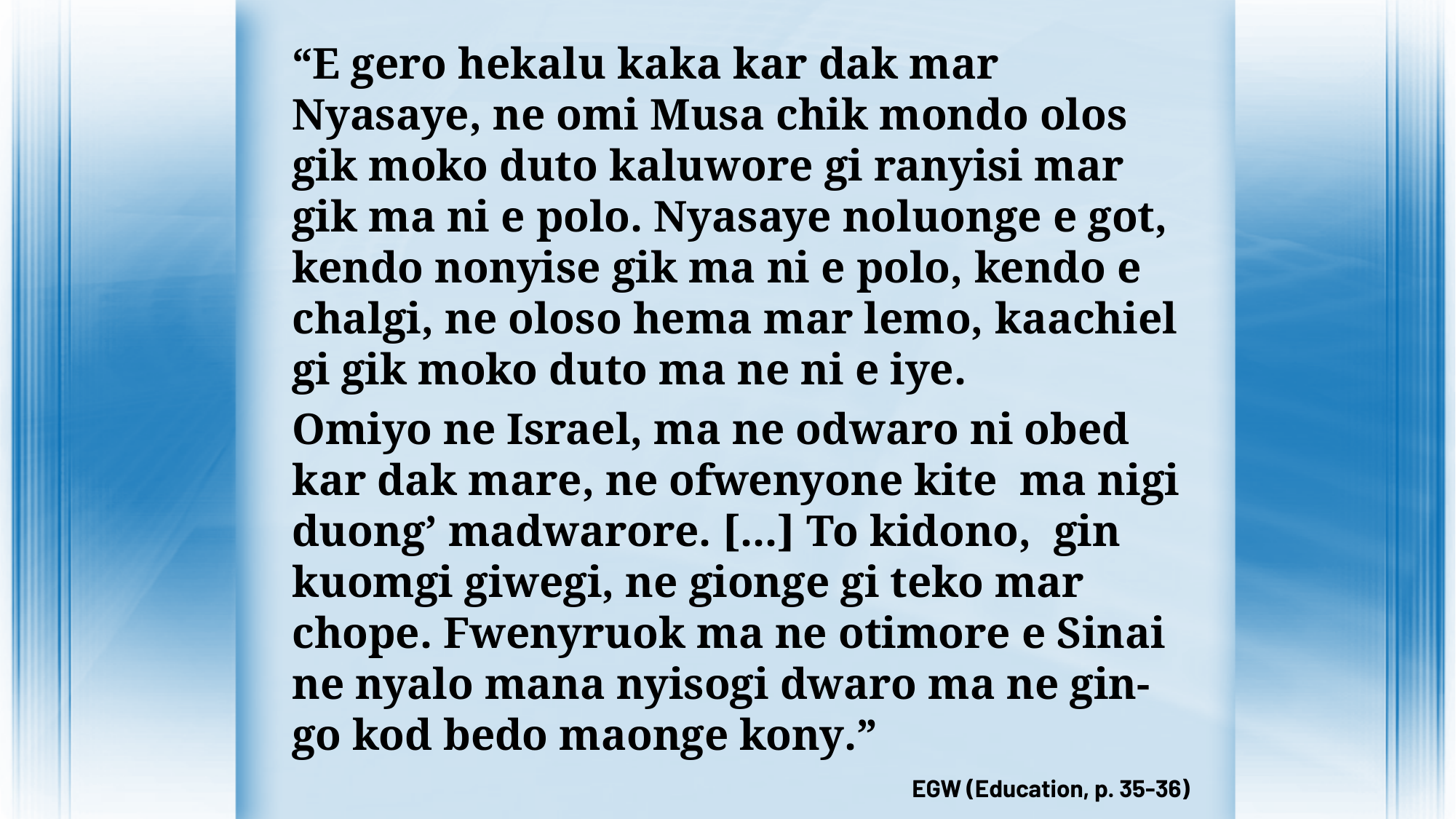

“E gero hekalu kaka kar dak mar Nyasaye, ne omi Musa chik mondo olos gik moko duto kaluwore gi ranyisi mar gik ma ni e polo. Nyasaye noluonge e got, kendo nonyise gik ma ni e polo, kendo e chalgi, ne oloso hema mar lemo, kaachiel gi gik moko duto ma ne ni e iye.
Omiyo ne Israel, ma ne odwaro ni obed kar dak mare, ne ofwenyone kite  ma nigi duong’ madwarore. [...] To kidono,  gin kuomgi giwegi, ne gionge gi teko mar chope. Fwenyruok ma ne otimore e Sinai ne nyalo mana nyisogi dwaro ma ne gin-go kod bedo maonge kony.”
EGW (Education, p. 35-36)